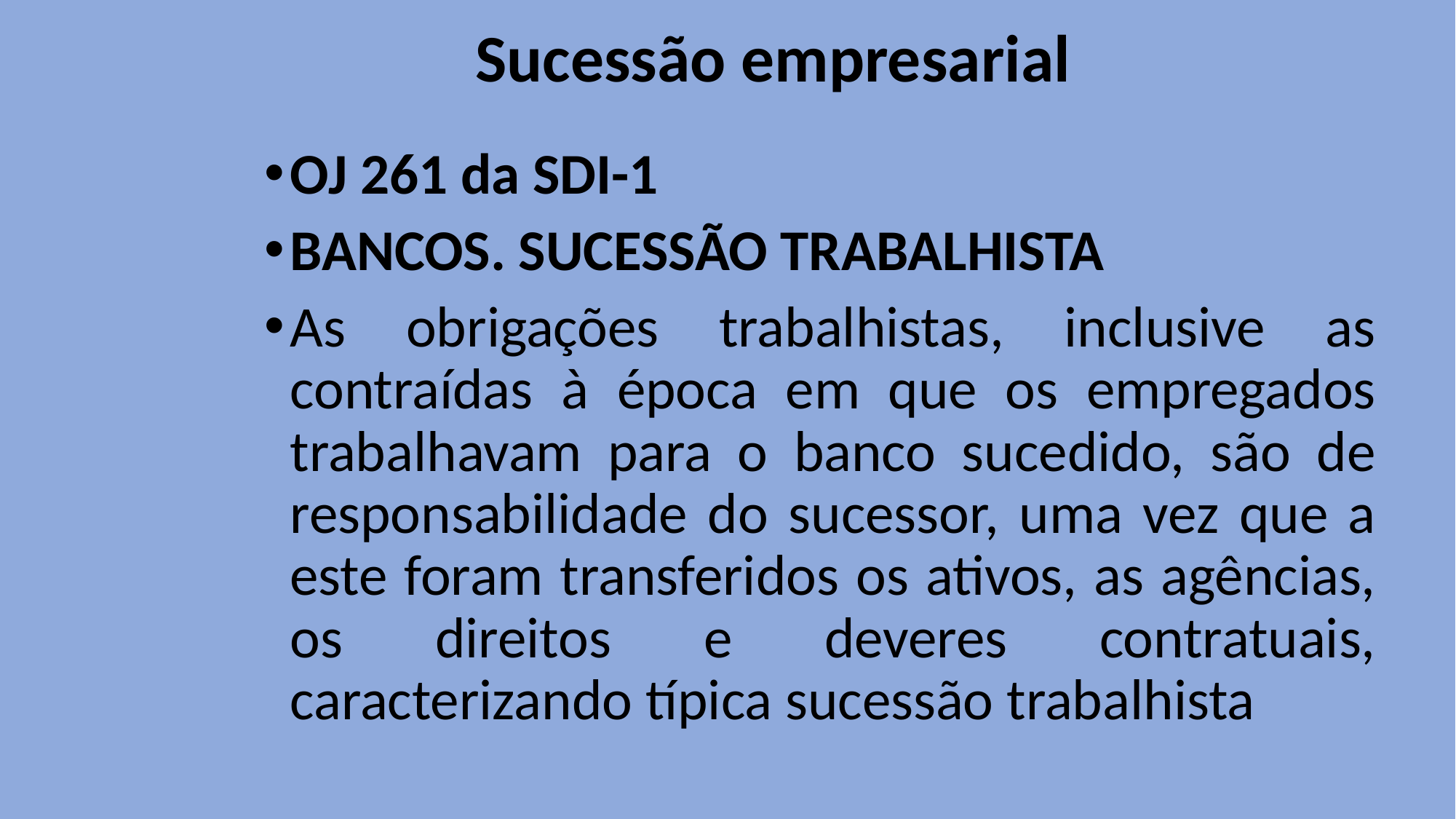

# Sucessão empresarial
OJ 261 da SDI-1
BANCOS. SUCESSÃO TRABALHISTA
As obrigações trabalhistas, inclusive as contraídas à época em que os empregados trabalhavam para o banco sucedido, são de responsabilidade do sucessor, uma vez que a este foram transferidos os ativos, as agências, os direitos e deveres contratuais, caracterizando típica sucessão trabalhista